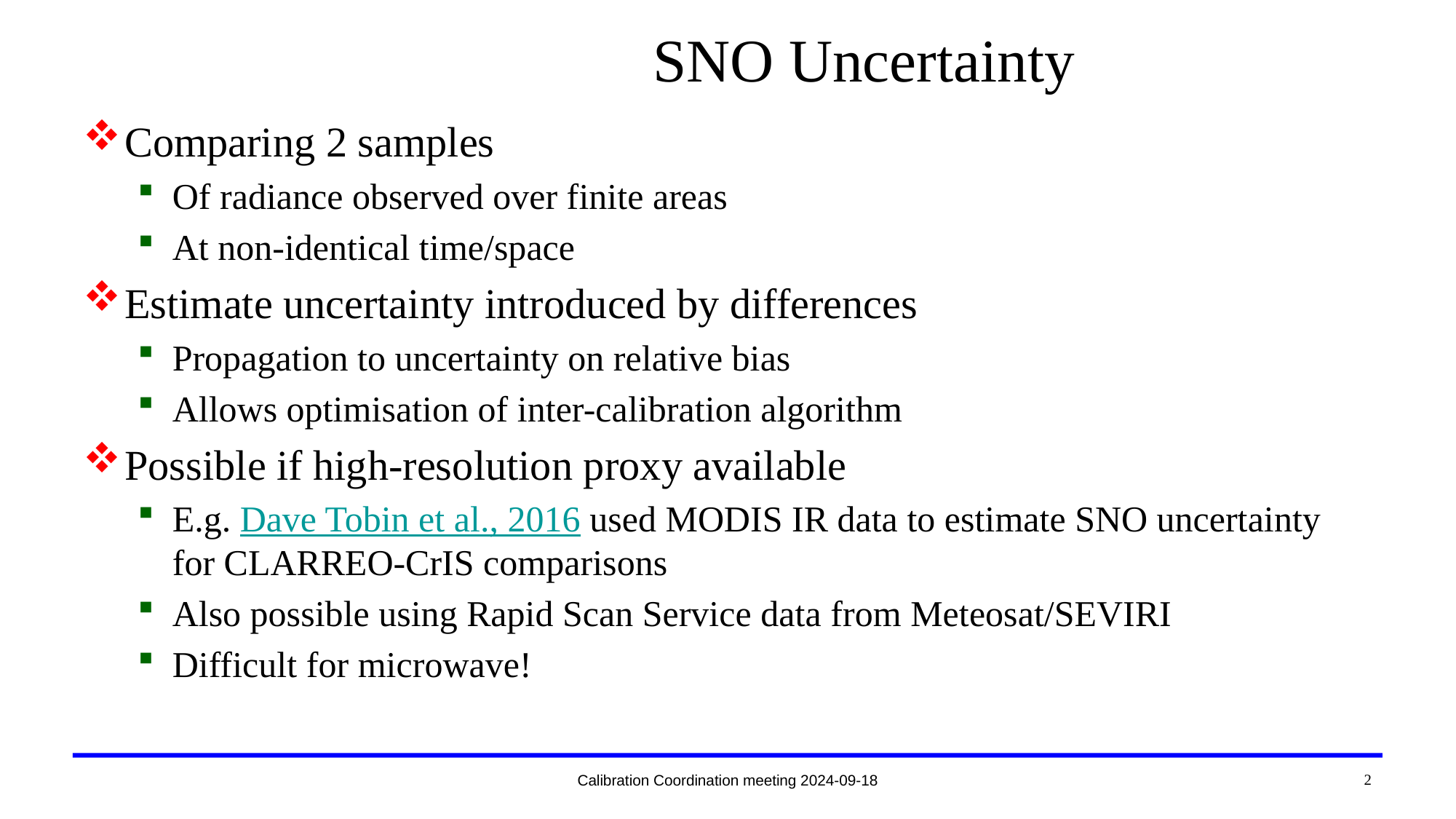

# SNO Uncertainty
Comparing 2 samples
Of radiance observed over finite areas
At non-identical time/space
Estimate uncertainty introduced by differences
Propagation to uncertainty on relative bias
Allows optimisation of inter-calibration algorithm
Possible if high-resolution proxy available
E.g. Dave Tobin et al., 2016 used MODIS IR data to estimate SNO uncertainty for CLARREO-CrIS comparisons
Also possible using Rapid Scan Service data from Meteosat/SEVIRI
Difficult for microwave!

2